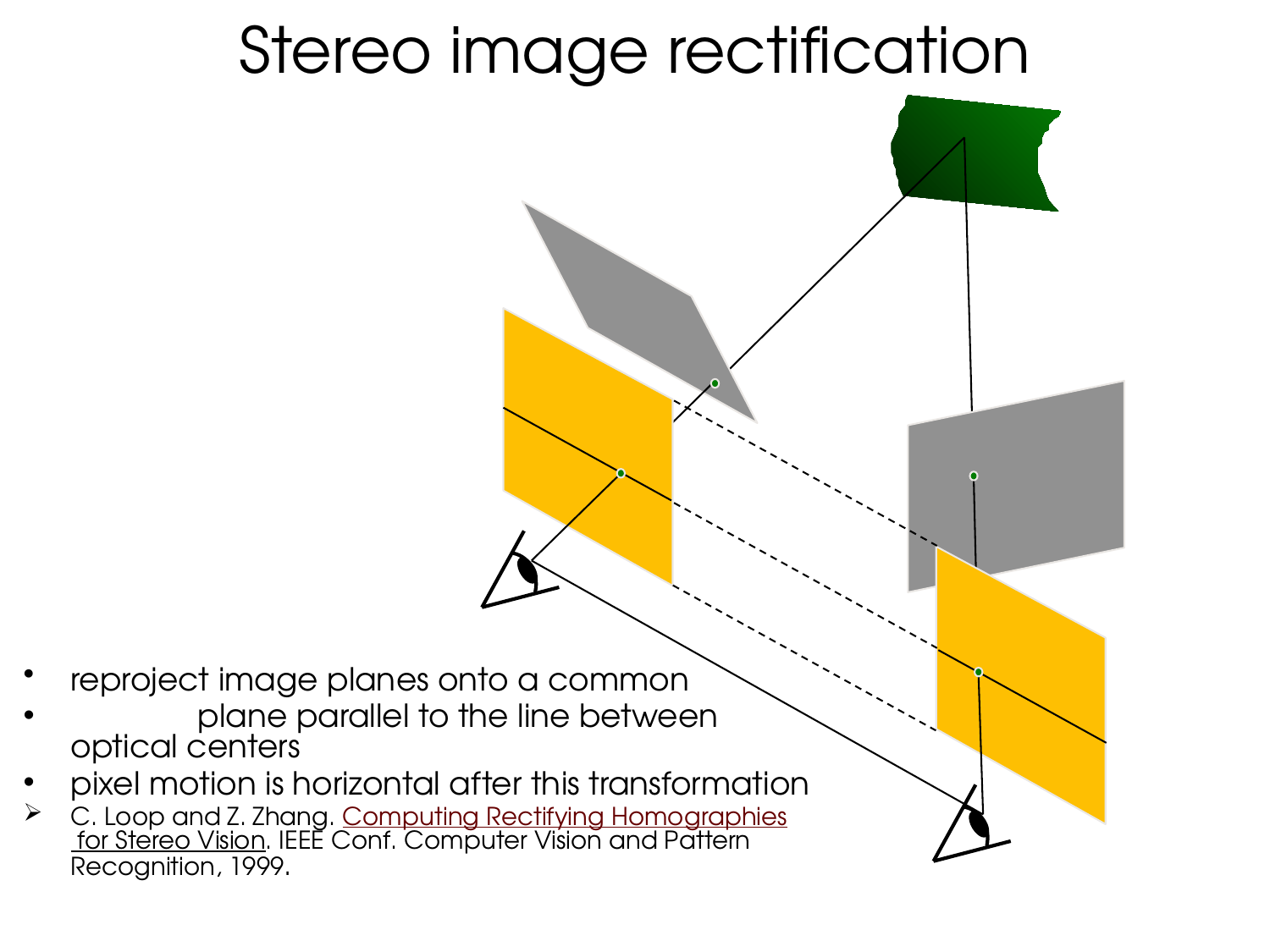

# Stereo image rectification

reproject image planes onto a common
	plane parallel to the line between optical centers
pixel motion is horizontal after this transformation
C. Loop and Z. Zhang. Computing Rectifying Homographies for Stereo Vision. IEEE Conf. Computer Vision and Pattern Recognition, 1999.